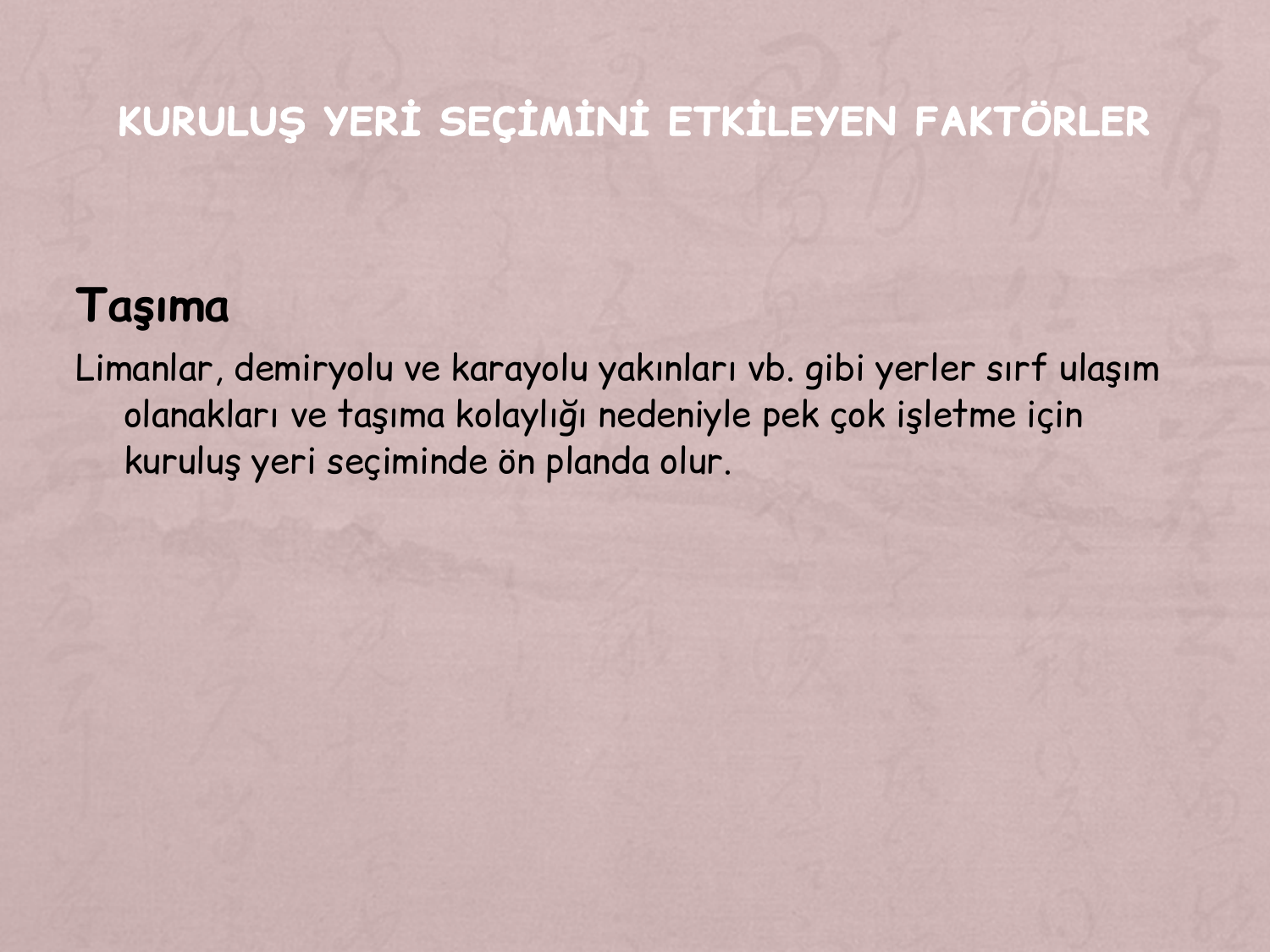

# KURULUŞ YERİ SEÇİMİNİ ETKİLEYEN FAKTÖRLER
Taşıma
Limanlar, demiryolu ve karayolu yakınları vb. gibi yerler sırf ulaşım olanakları ve taşıma kolaylığı nedeniyle pek çok işletme için kuruluş yeri seçiminde ön planda olur.